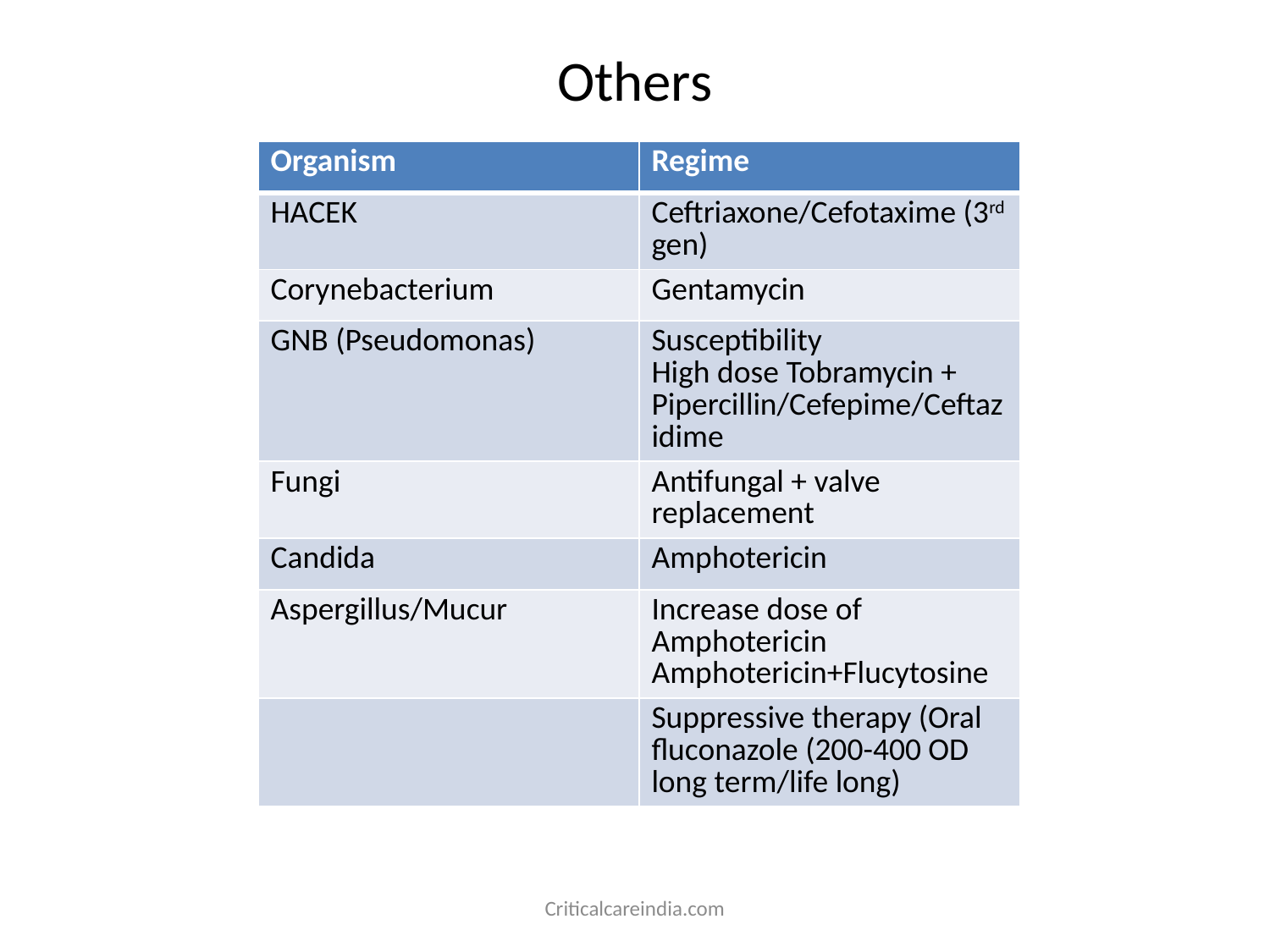

# Others
| Organism | Regime |
| --- | --- |
| HACEK | Ceftriaxone/Cefotaxime (3rd gen) |
| Corynebacterium | Gentamycin |
| GNB (Pseudomonas) | Susceptibility High dose Tobramycin + Pipercillin/Cefepime/Ceftazidime |
| Fungi | Antifungal + valve replacement |
| Candida | Amphotericin |
| Aspergillus/Mucur | Increase dose of Amphotericin Amphotericin+Flucytosine |
|  | Suppressive therapy (Oral fluconazole (200-400 OD long term/life long) |
Criticalcareindia.com